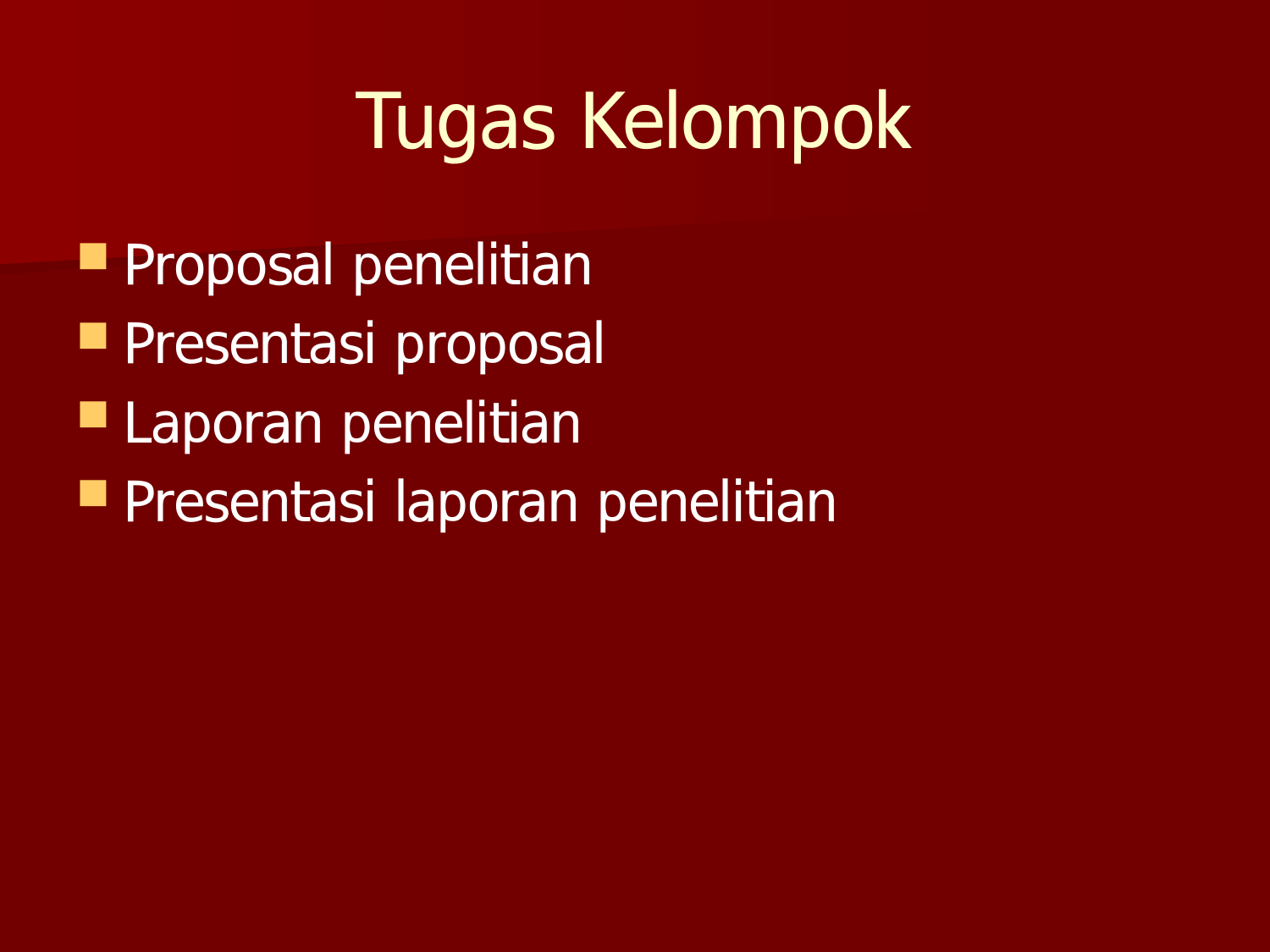

# Tugas Kelompok
Proposal penelitian
Presentasi proposal
Laporan penelitian
Presentasi laporan penelitian